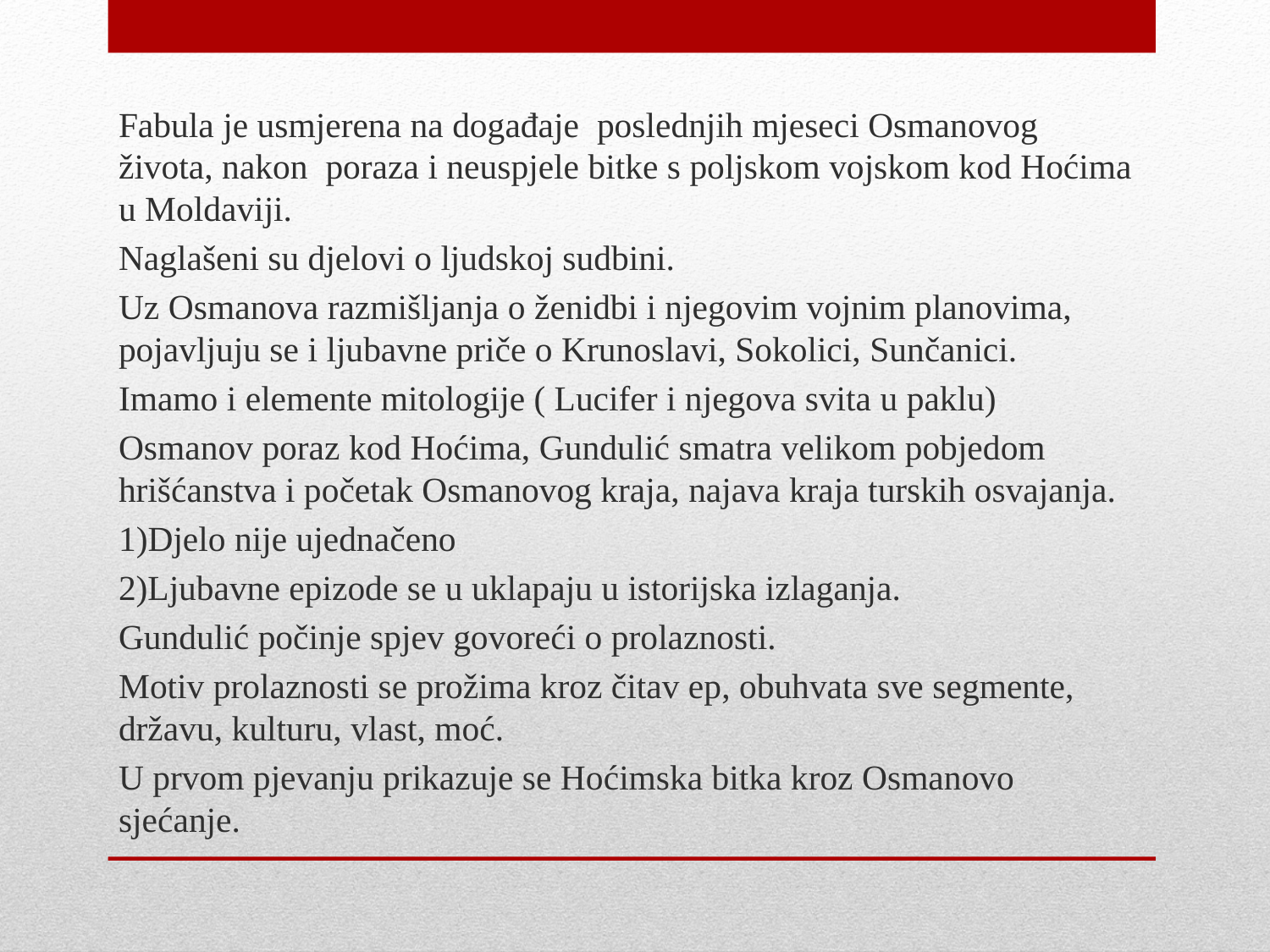

Fabula je usmjerena na događaje  poslednjih mjeseci Osmanovog života, nakon  poraza i neuspjele bitke s poljskom vojskom kod Hoćima u Moldaviji.
Naglašeni su djelovi o ljudskoj sudbini.
Uz Osmanova razmišljanja o ženidbi i njegovim vojnim planovima, pojavljuju se i ljubavne priče o Krunoslavi, Sokolici, Sunčanici.
Imamo i elemente mitologije ( Lucifer i njegova svita u paklu)
Osmanov poraz kod Hoćima, Gundulić smatra velikom pobjedom hrišćanstva i početak Osmanovog kraja, najava kraja turskih osvajanja.
1)Djelo nije ujednačeno
2)Ljubavne epizode se u uklapaju u istorijska izlaganja.
Gundulić počinje spjev govoreći o prolaznosti.
Motiv prolaznosti se prožima kroz čitav ep, obuhvata sve segmente, državu, kulturu, vlast, moć.
U prvom pjevanju prikazuje se Hoćimska bitka kroz Osmanovo sjećanje.